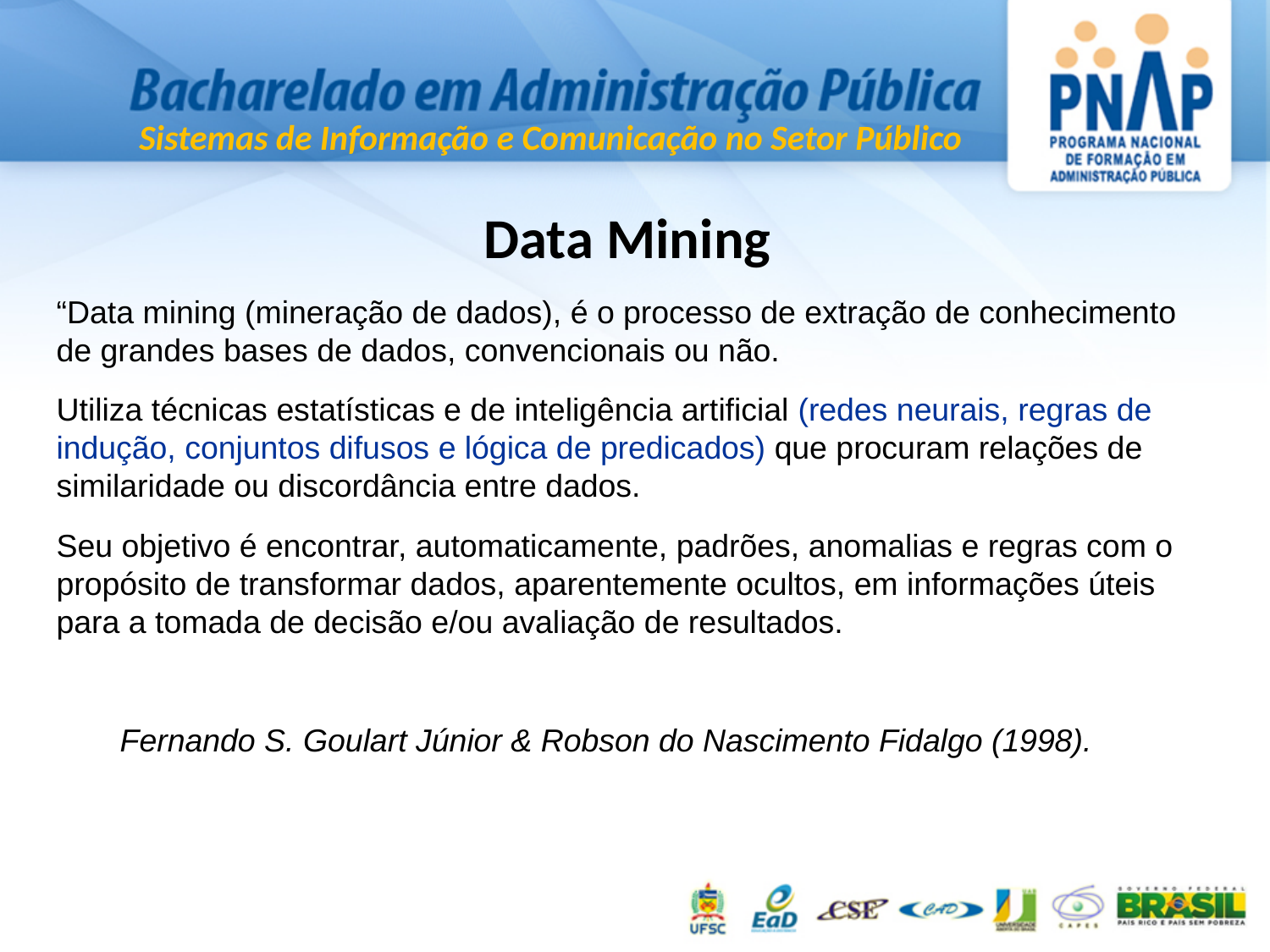

Data Mining
“Data mining (mineração de dados), é o processo de extração de conhecimento de grandes bases de dados, convencionais ou não.
Utiliza técnicas estatísticas e de inteligência artificial (redes neurais, regras de indução, conjuntos difusos e lógica de predicados) que procuram relações de similaridade ou discordância entre dados.
Seu objetivo é encontrar, automaticamente, padrões, anomalias e regras com o propósito de transformar dados, aparentemente ocultos, em informações úteis para a tomada de decisão e/ou avaliação de resultados.

Fernando S. Goulart Júnior & Robson do Nascimento Fidalgo (1998).